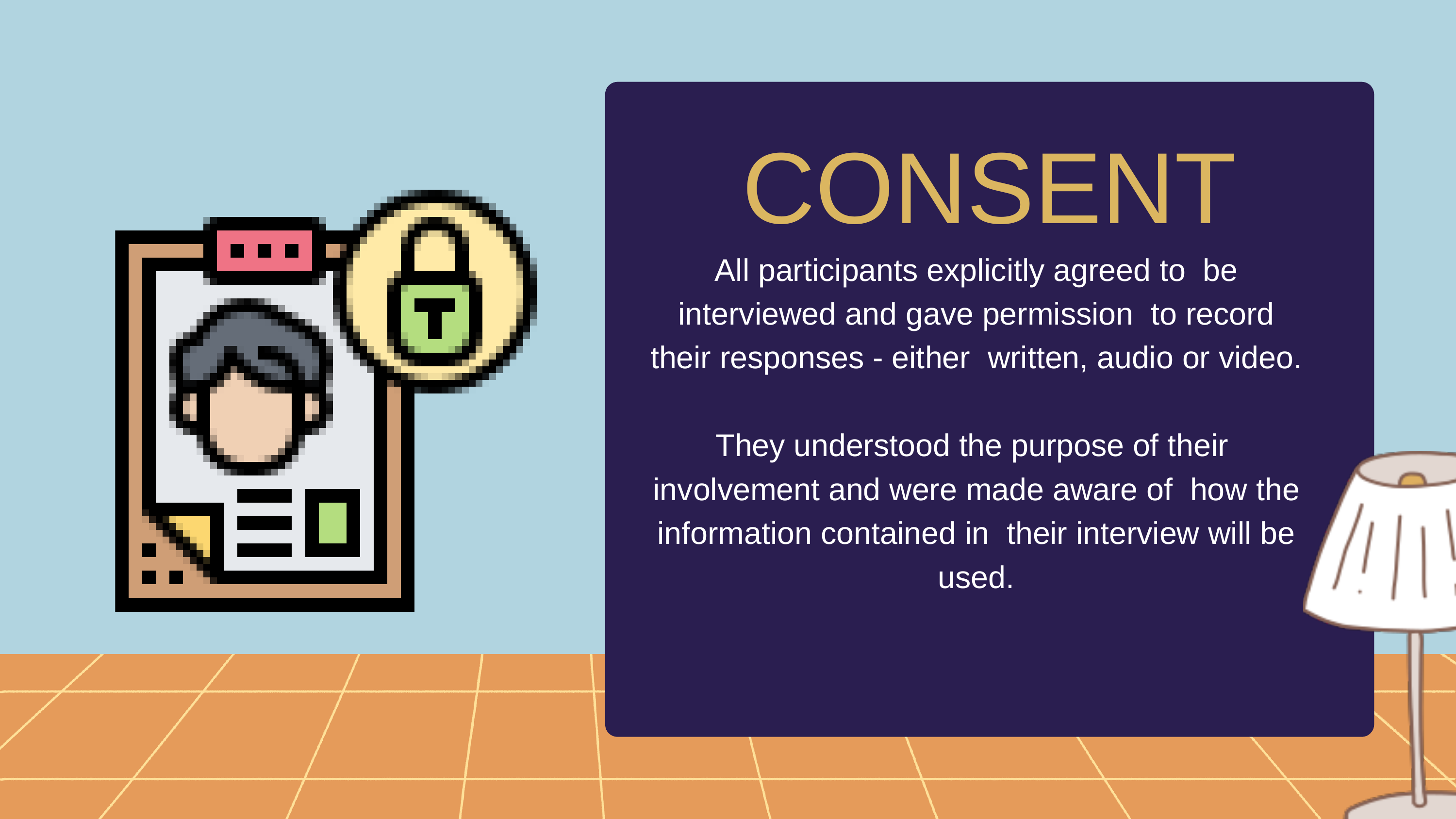

CONSENT

All participants explicitly agreed to  be interviewed and gave permission  to record their responses - either  written, audio or video.

They understood the purpose of their  involvement and were made aware of  how the information contained in  their interview will be used.